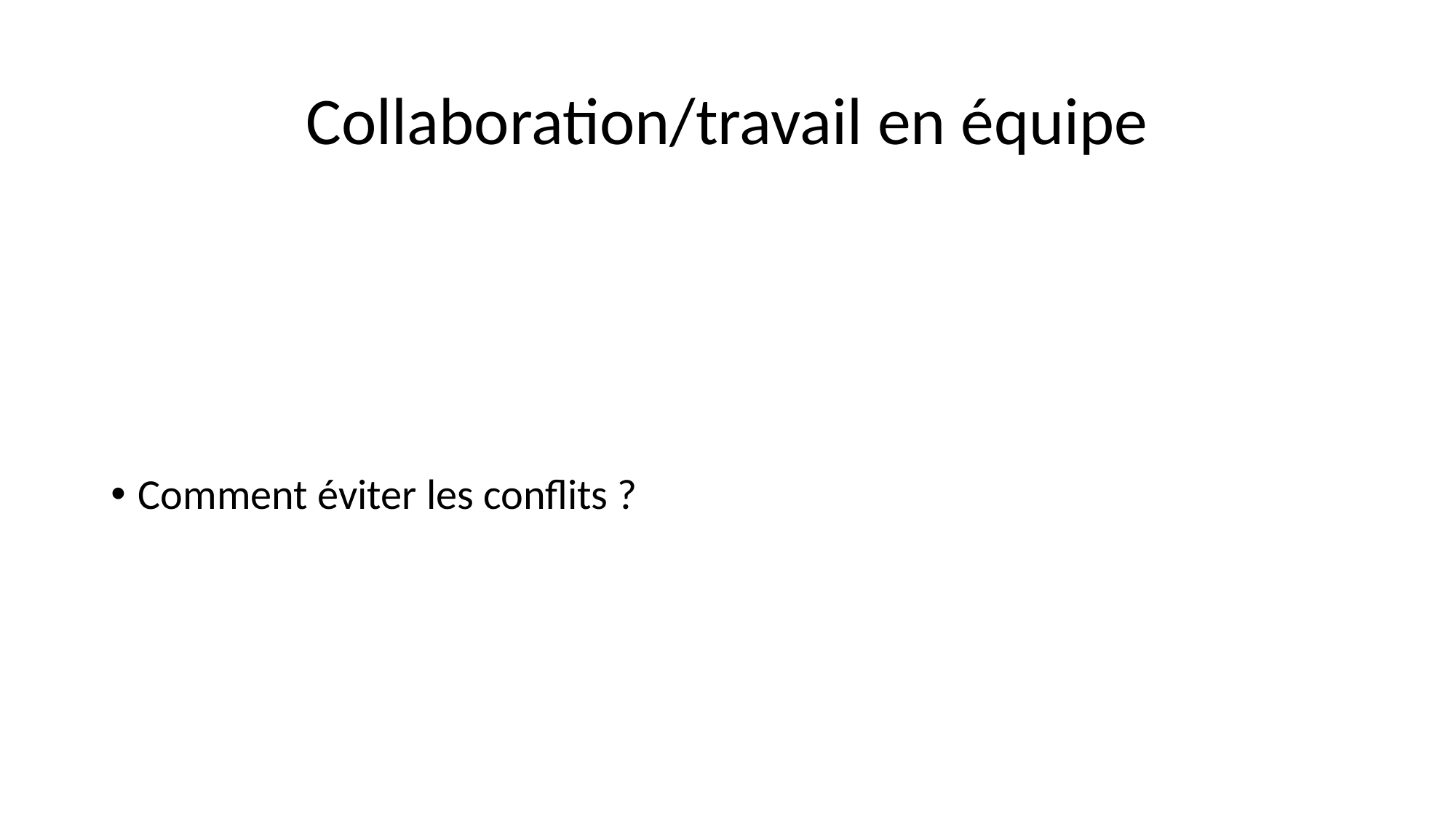

# Collaboration/travail en équipe

Comment éviter les conflits ?